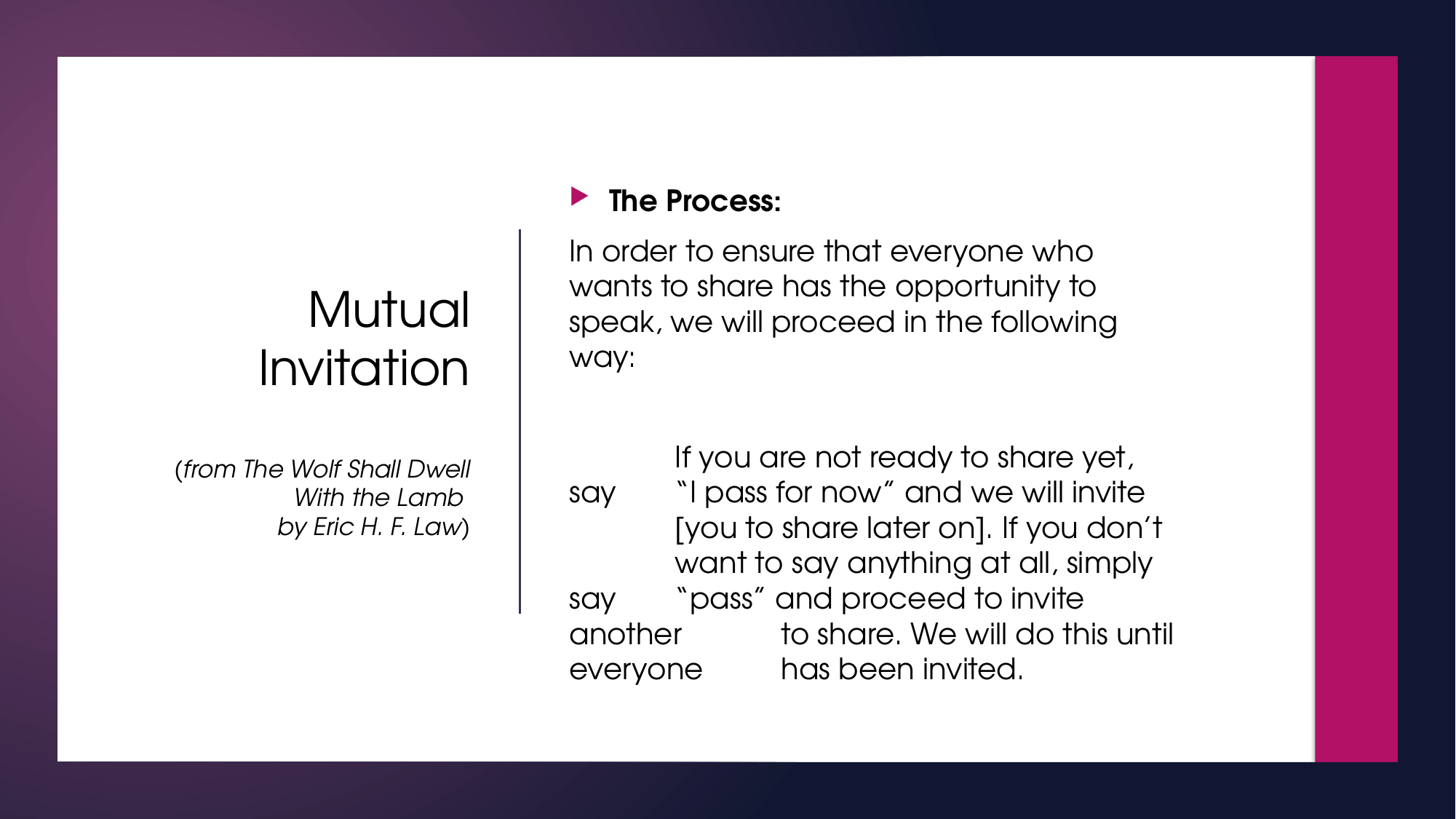

The Process:
In order to ensure that everyone who wants to share has the opportunity to speak, we will proceed in the following way:

	If you are not ready to share yet, say 	“I pass for now” and we will invite 	[you to share later on]. If you don’t 	want to say anything at all, simply say 	“pass” and proceed to invite another 	to share. We will do this until everyone 	has been invited.

# Mutual Invitation (from The Wolf Shall Dwell With the Lamb by Eric H. F. Law)